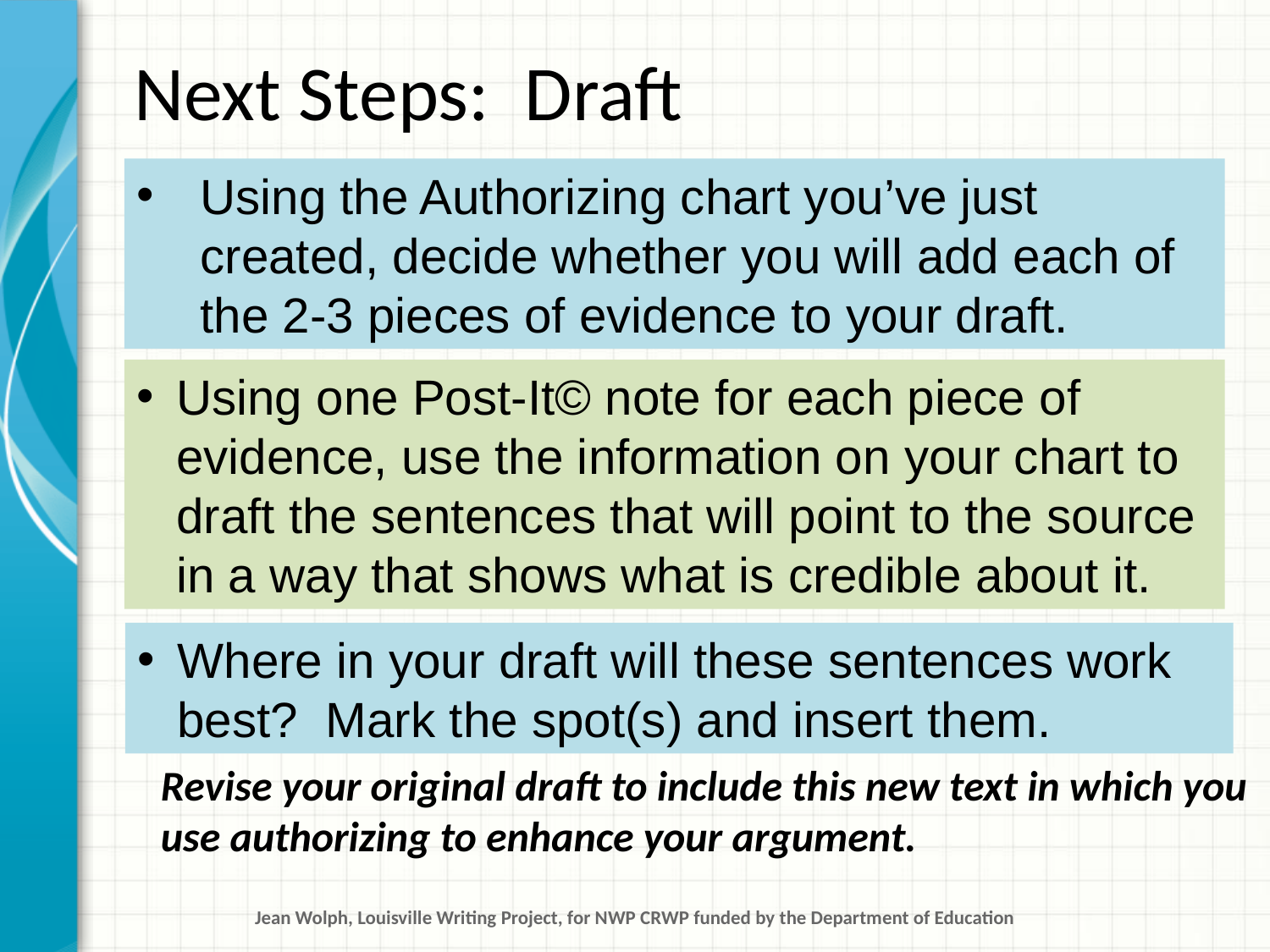

# Next Steps:  Draft
Using the Authorizing chart you’ve just created, decide whether you will add each of the 2-3 pieces of evidence to your draft.
Using one Post-It© note for each piece of evidence, use the information on your chart to draft the sentences that will point to the source in a way that shows what is credible about it.
Where in your draft will these sentences work best?  Mark the spot(s) and insert them.
Revise your original draft to include this new text in which you use authorizing to enhance your argument.
Jean Wolph, Louisville Writing Project, for NWP CRWP funded by the Department of Education